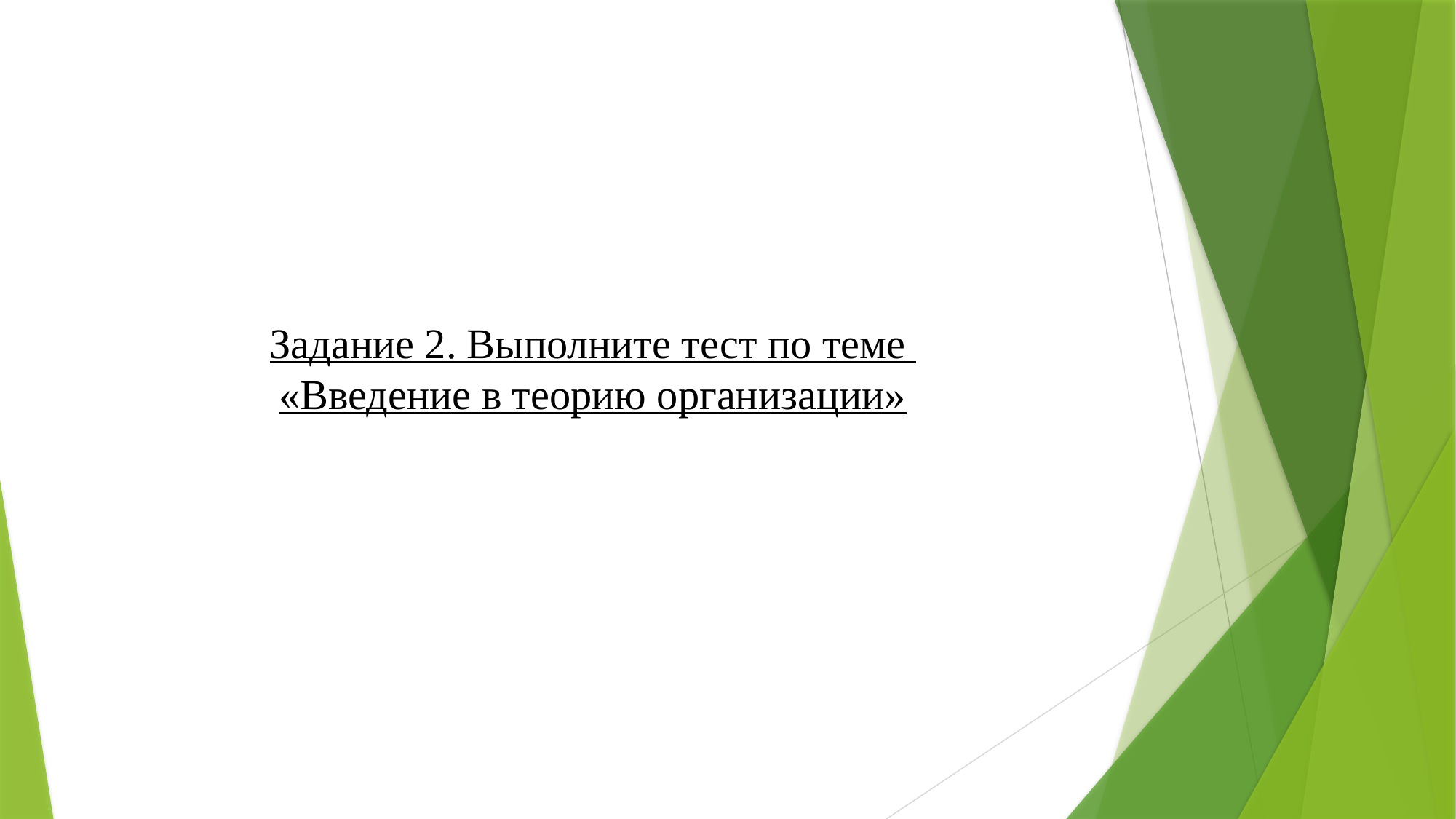

Задание 2. Выполните тест по теме
«Введение в теорию организации»